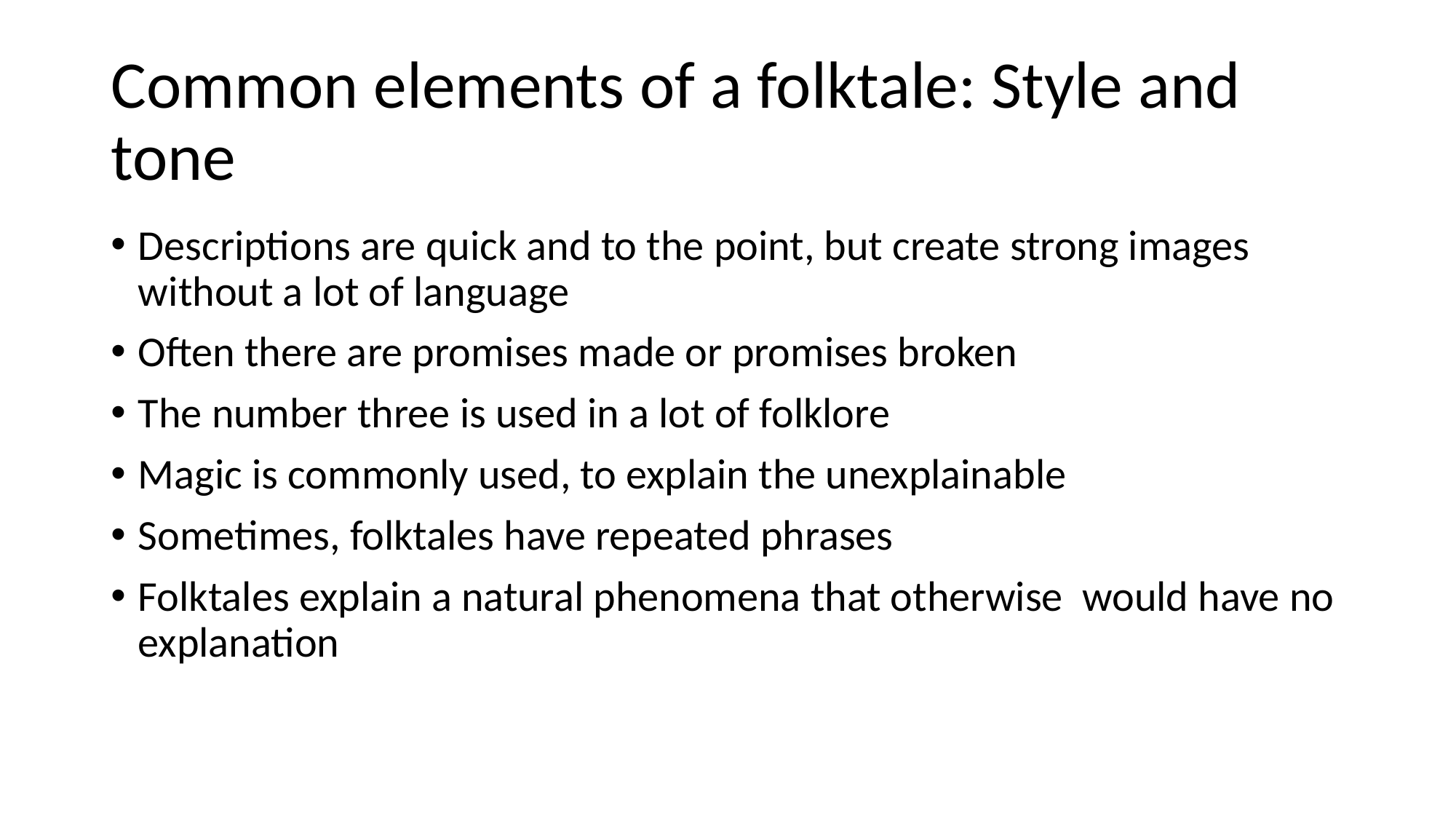

# Common elements of a folktale: Style and tone
Descriptions are quick and to the point, but create strong images without a lot of language
Often there are promises made or promises broken
The number three is used in a lot of folklore
Magic is commonly used, to explain the unexplainable
Sometimes, folktales have repeated phrases
Folktales explain a natural phenomena that otherwise  would have no explanation